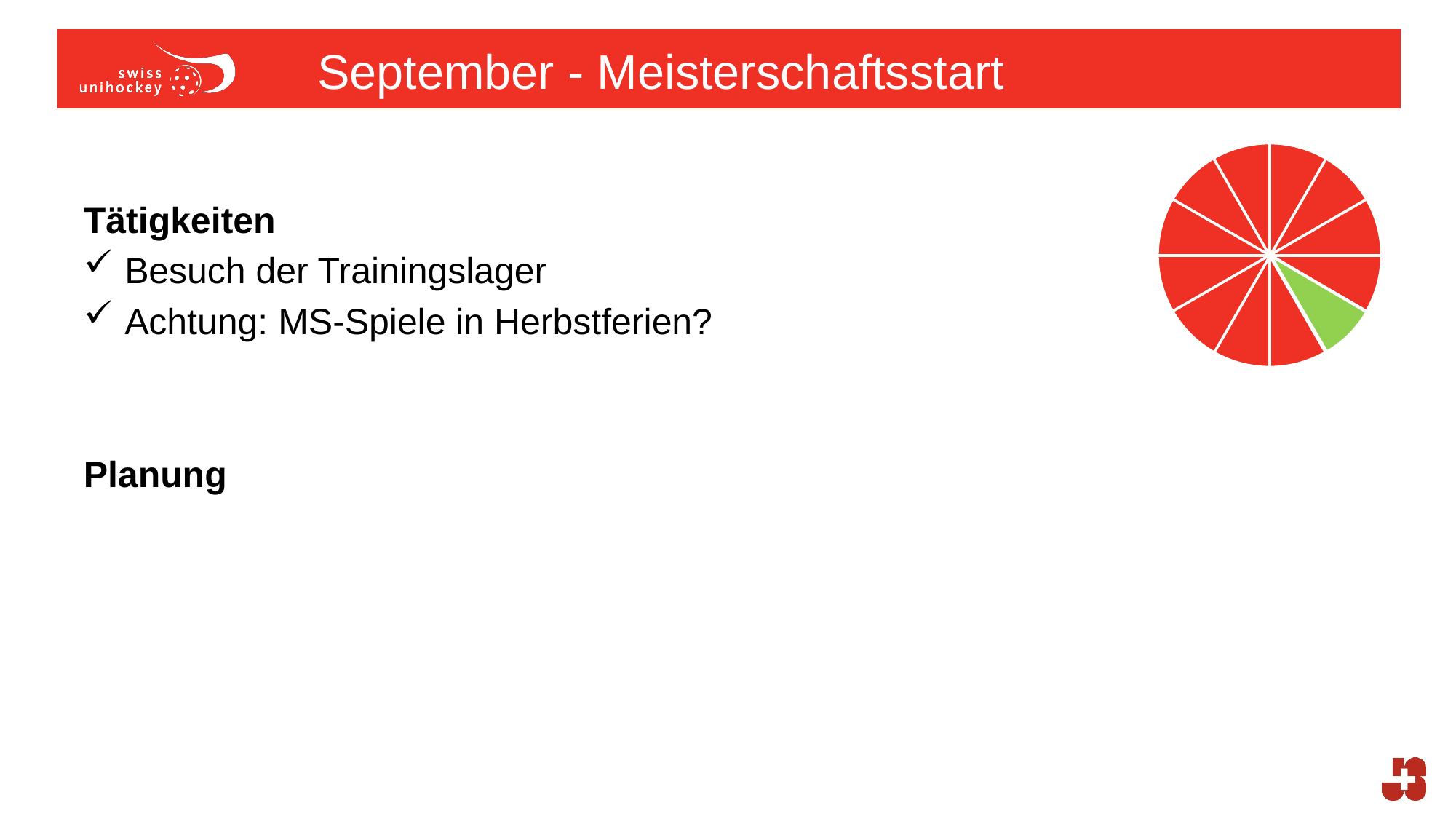

# September - Meisterschaftsstart

Tätigkeiten
Besuch der Trainingslager
Achtung: MS-Spiele in Herbstferien?

Planung